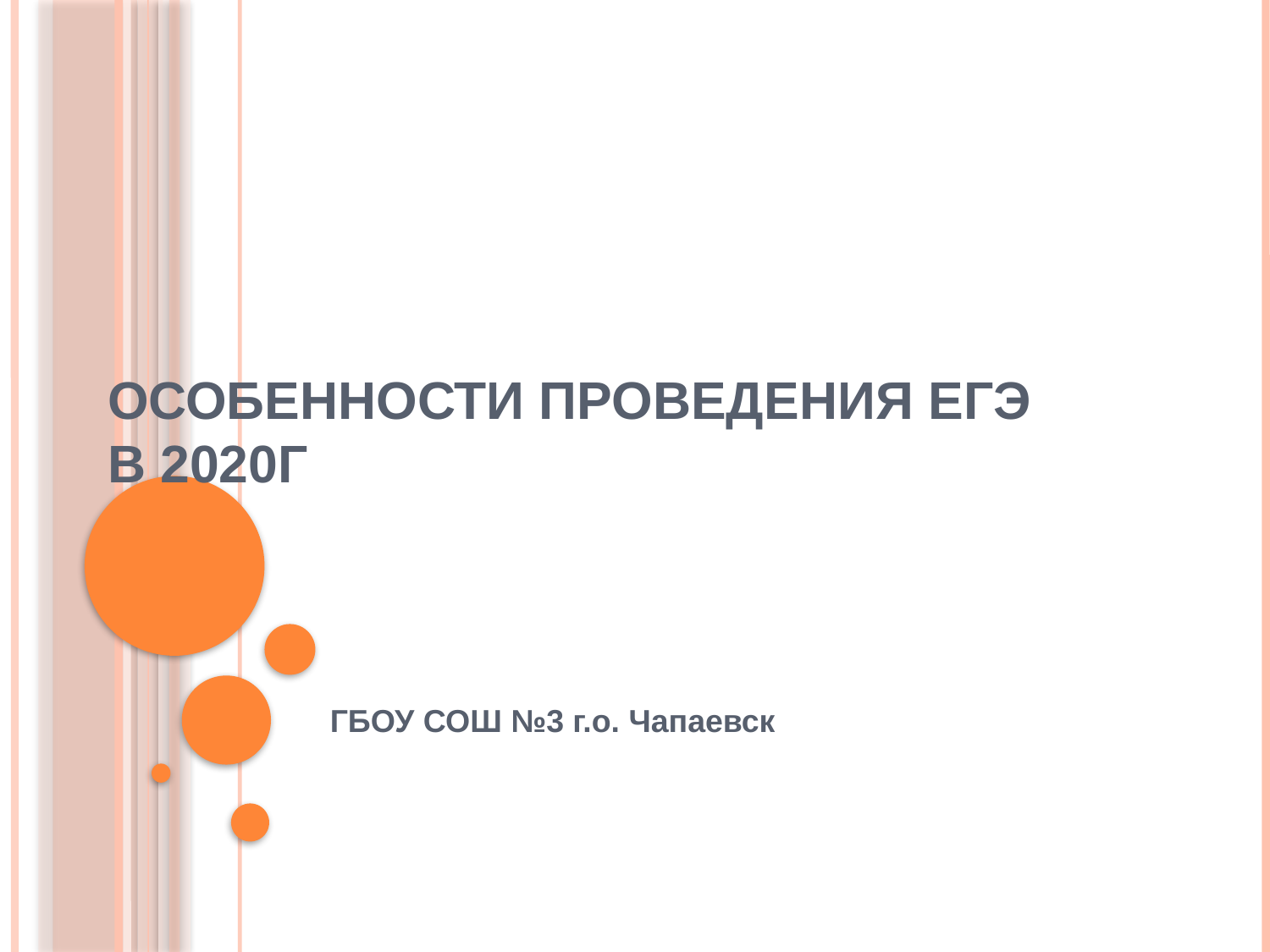

# Особенности проведения ЕГЭ в 2020г
ГБОУ СОШ №3 г.о. Чапаевск